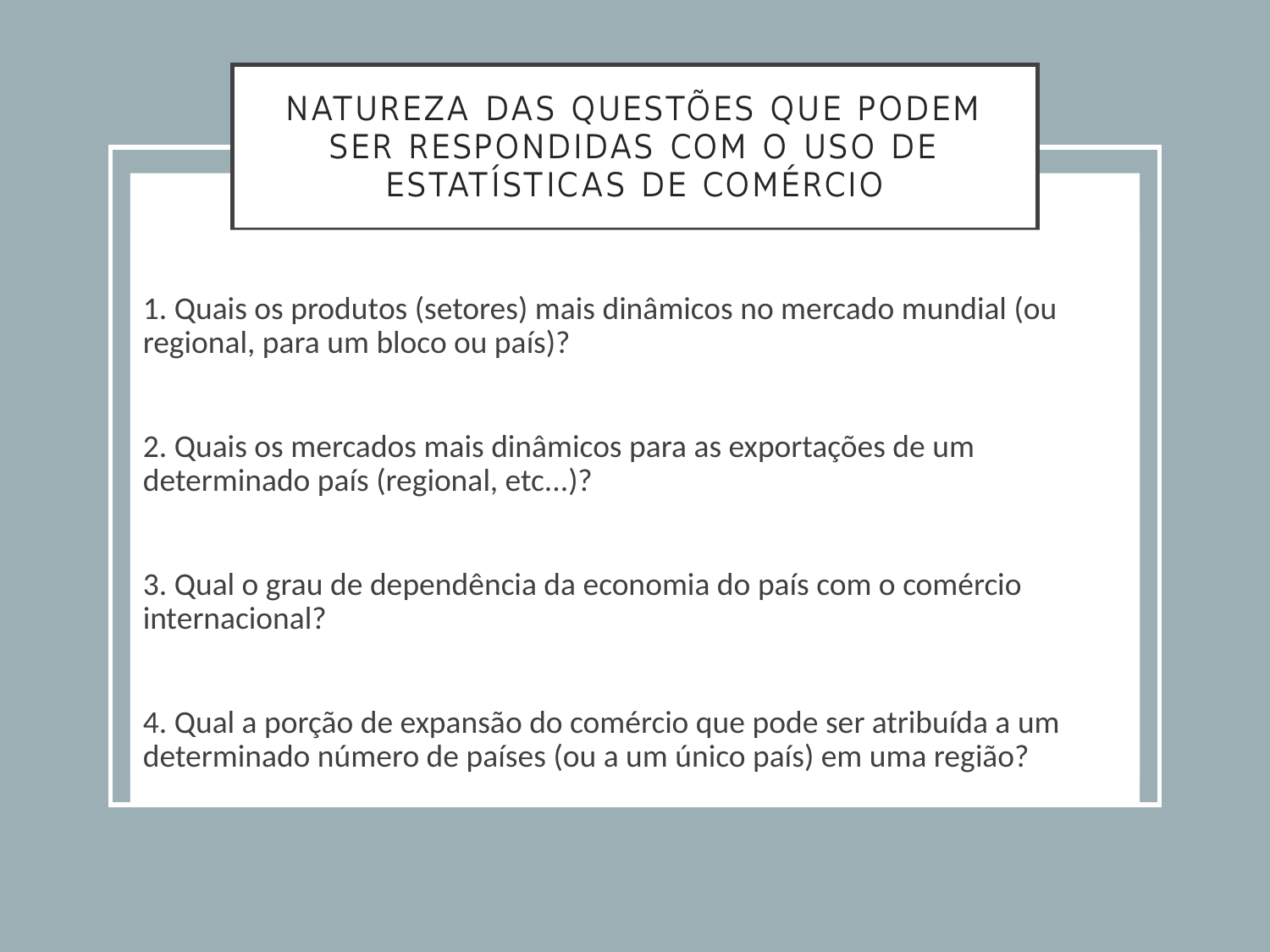

# Natureza das questões que podem ser respondidas com o uso de estatísticas de comércio

1. Quais os produtos (setores) mais dinâmicos no mercado mundial (ou regional, para um bloco ou país)?

2. Quais os mercados mais dinâmicos para as exportações de um determinado país (regional, etc...)?

3. Qual o grau de dependência da economia do país com o comércio internacional?

4. Qual a porção de expansão do comércio que pode ser atribuída a um determinado número de países (ou a um único país) em uma região?